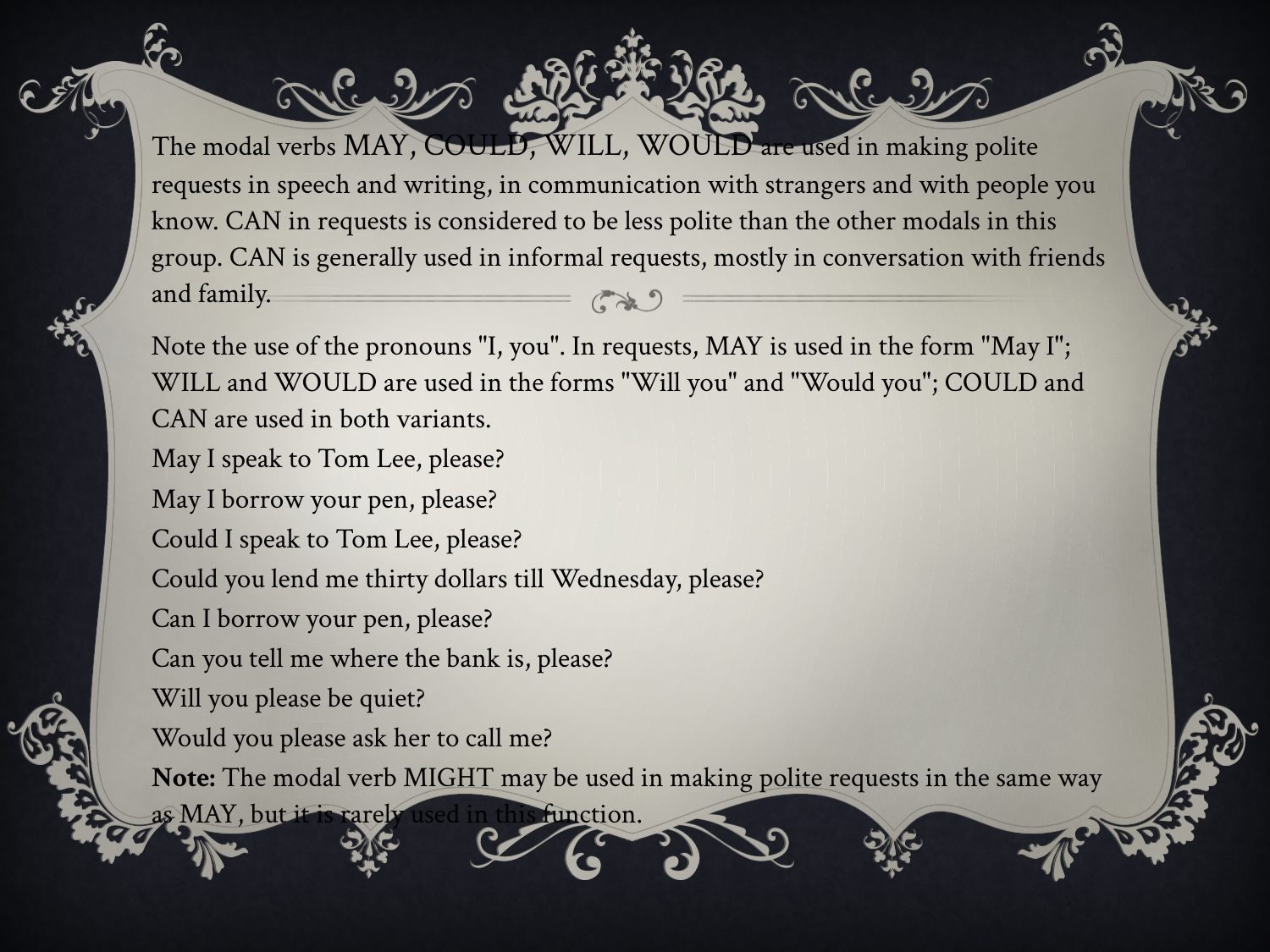

#
| The modal verbs MAY, COULD, WILL, WOULD are used in making polite requests in speech and writing, in communication with strangers and with people you know. CAN in requests is considered to be less polite than the other modals in this group. CAN is generally used in informal requests, mostly in conversation with friends and family. |
| --- |
| Note the use of the pronouns "I, you". In requests, MAY is used in the form "May I"; WILL and WOULD are used in the forms "Will you" and "Would you"; COULD and CAN are used in both variants. |
| May I speak to Tom Lee, please? |
| May I borrow your pen, please? |
| Could I speak to Tom Lee, please? |
| Could you lend me thirty dollars till Wednesday, please? |
| Can I borrow your pen, please? |
| Can you tell me where the bank is, please? |
| Will you please be quiet? |
| Would you please ask her to call me? |
| Note: The modal verb MIGHT may be used in making polite requests in the same way as MAY, but it is rarely used in this function. |